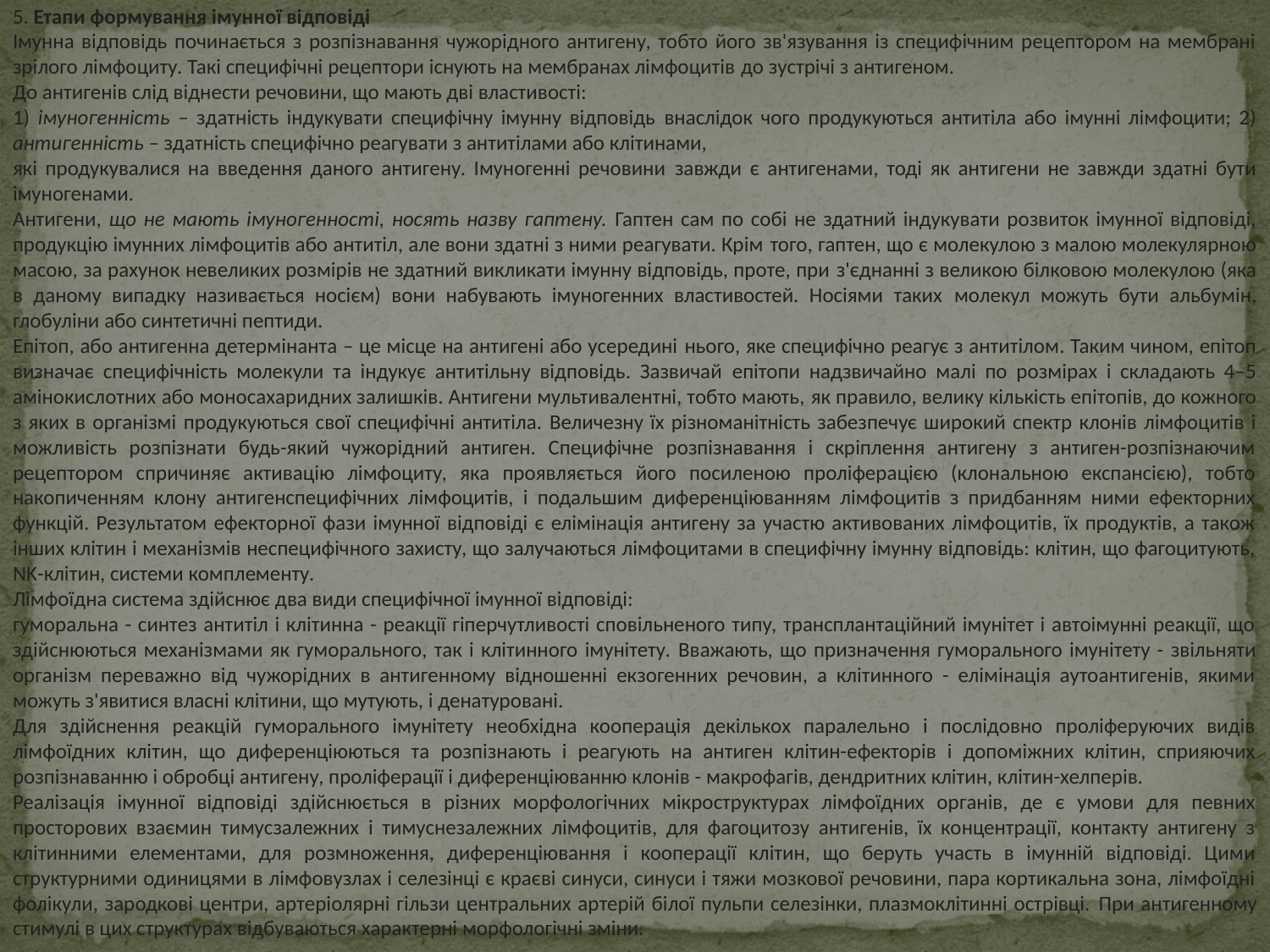

5. Етапи формування імунної відповіді
Імунна відповідь починається з розпізнавання чужорідного антигену, тобто його зв'язування із специфічним рецептором на мембрані зрілого лімфоциту. Такі специфічні рецептори існують на мембранах лімфоцитів до зустрічі з антигеном.
До антигенів слід віднести речовини, що мають дві властивості:
1) імуногенність – здатність індукувати специфічну імунну відповідь внаслідок чого продукуються антитіла або імунні лімфоцити; 2) антигенність – здатність специфічно реагувати з антитілами або клітинами,
які продукувалися на введення даного антигену. Імуногенні речовини завжди є антигенами, тоді як антигени не завжди здатні бути імуногенами.
Антигени, що не мають імуногенності, носять назву гаптену. Гаптен сам по собі не здатний індукувати розвиток імунної відповіді, продукцію імунних лімфоцитів або антитіл, але вони здатні з ними реагувати. Крім того, гаптен, що є молекулою з малою молекулярною масою, за рахунок невеликих розмірів не здатний викликати імунну відповідь, проте, при з'єднанні з великою білковою молекулою (яка в даному випадку називається носієм) вони набувають імуногенних властивостей. Носіями таких молекул можуть бути альбумін, глобуліни або синтетичні пептиди.
Епітоп, або антигенна детермінанта – це місце на антигені або усередині нього, яке специфічно реагує з антитілом. Таким чином, епітоп визначає специфічність молекули та індукує антитільну відповідь. Зазвичай епітопи надзвичайно малі по розмірах і складають 4–5 амінокислотних або моносахаридних залишків. Антигени мультивалентні, тобто мають, як правило, велику кількість епітопів, до кожного з яких в організмі продукуються свої специфічні антитіла. Величезну їх різноманітність забезпечує широкий спектр клонів лімфоцитів і можливість розпізнати будь-який чужорідний антиген. Специфічне розпізнавання і скріплення антигену з антиген-розпізнаючим рецептором спричиняє активацію лімфоциту, яка проявляється його посиленою проліферацією (клональною експансією), тобто накопиченням клону антигенспецифічних лімфоцитів, і подальшим диференціюванням лімфоцитів з придбанням ними ефекторних функцій. Результатом ефекторної фази імунної відповіді є елімінація антигену за участю активованих лімфоцитів, їх продуктів, а також інших клітин і механізмів неспецифічного захисту, що залучаються лімфоцитами в специфічну імунну відповідь: клітин, що фагоцитують, NK-клітин, системи комплементу.
Лімфоїдна система здійснює два види специфічної імунної відповіді:
гуморальна - синтез антитіл і клітинна - реакції гіперчутливості сповільненого типу, трансплантаційний імунітет і автоімунні реакції, що здійснюються механізмами як гуморального, так і клітинного імунітету. Вважають, що призначення гуморального імунітету - звільняти організм переважно від чужорідних в антигенному відношенні екзогенних речовин, а клітинного - елімінація аутоантигенів, якими можуть з'явитися власні клітини, що мутують, і денатуровані.
Для здійснення реакцій гуморального імунітету необхідна кооперація декількох паралельно і послідовно проліферуючих видів лімфоїдних клітин, що диференціюються та розпізнають і реагують на антиген клітин-ефекторів і допоміжних клітин, сприяючих розпізнаванню і обробці антигену, проліферації і диференціюванню клонів - макрофагів, дендритних клітин, клітин-хелперів.
Реалізація імунної відповіді здійснюється в різних морфологічних мікроструктурах лімфоїдних органів, де є умови для певних просторових взаємин тимусзалежних і тимуснезалежних лімфоцитів, для фагоцитозу антигенів, їх концентрації, контакту антигену з клітинними елементами, для розмноження, диференціювання і кооперації клітин, що беруть участь в імунній відповіді. Цими структурними одиницями в лімфовузлах і селезінці є краєві синуси, синуси і тяжи мозкової речовини, пара кортикальна зона, лімфоїдні фолікули, зародкові центри, артеріолярні гільзи центральних артерій білої пульпи селезінки, плазмоклітинні острівці. При антигенному стимулі в цих структурах відбуваються характерні морфологічні зміни.